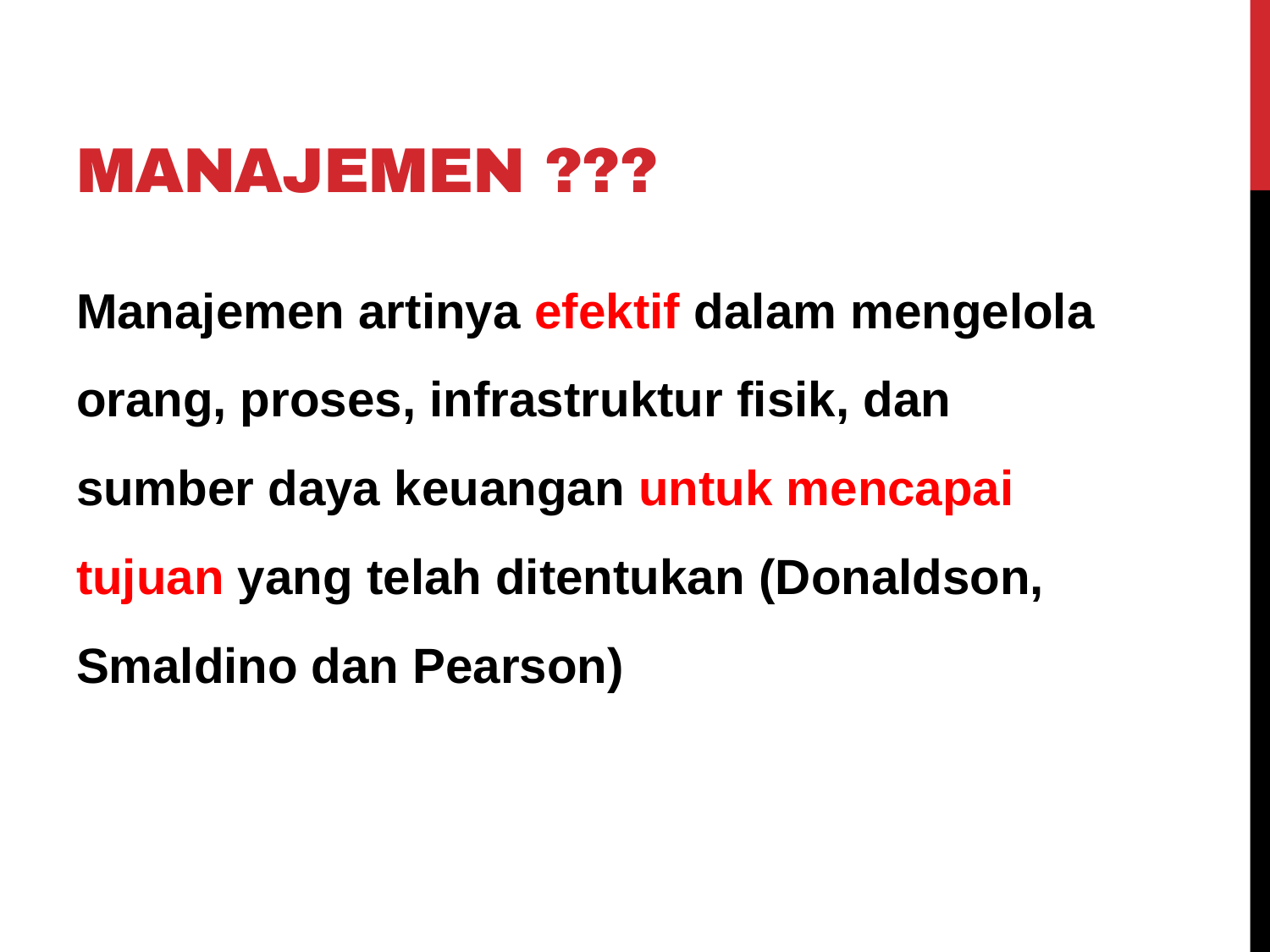

# Manajemen ???
Manajemen artinya efektif dalam mengelola orang, proses, infrastruktur fisik, dan sumber daya keuangan untuk mencapai tujuan yang telah ditentukan (Donaldson, Smaldino dan Pearson)